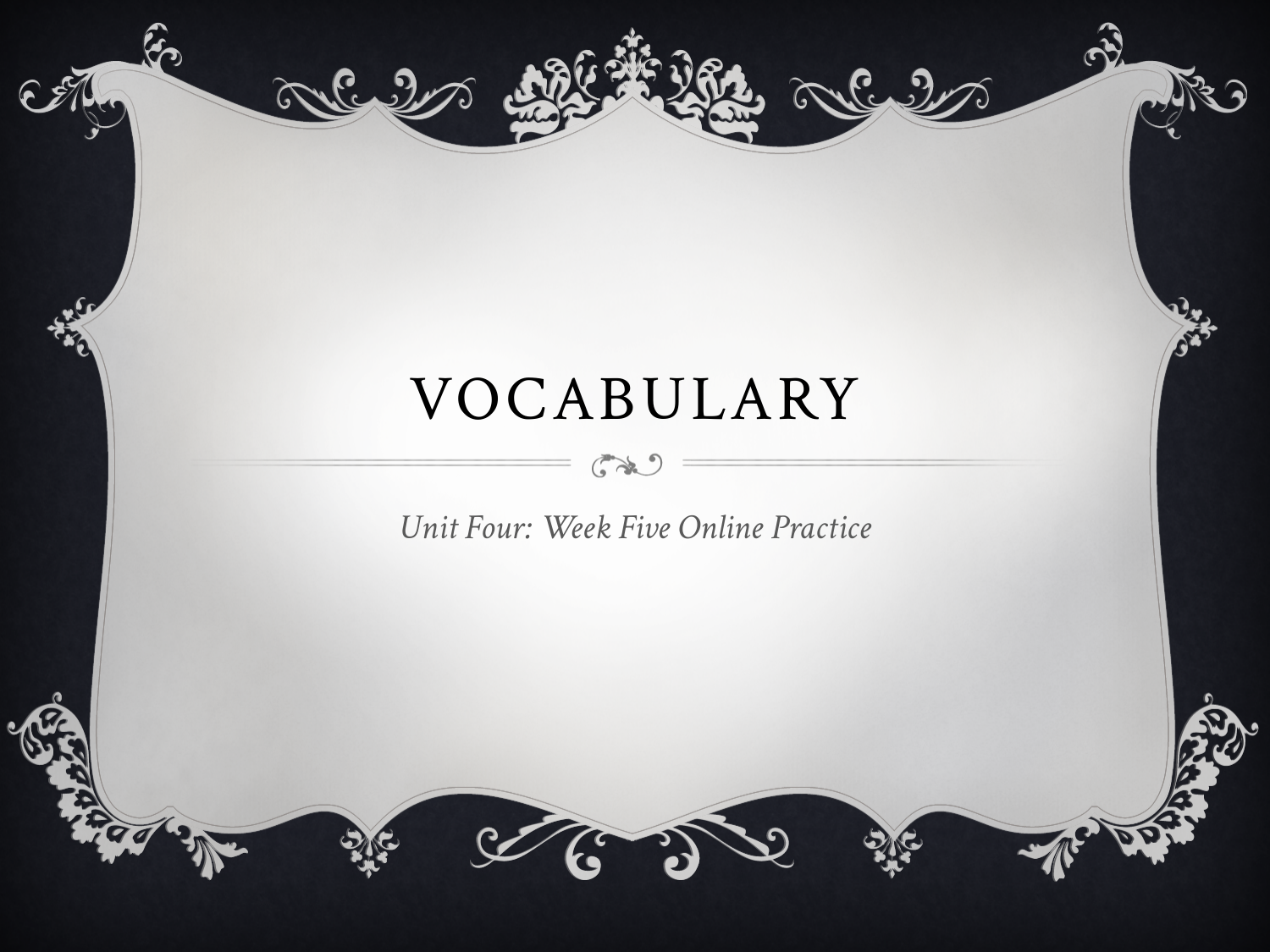

# Vocabulary
Unit Four: Week Five Online Practice